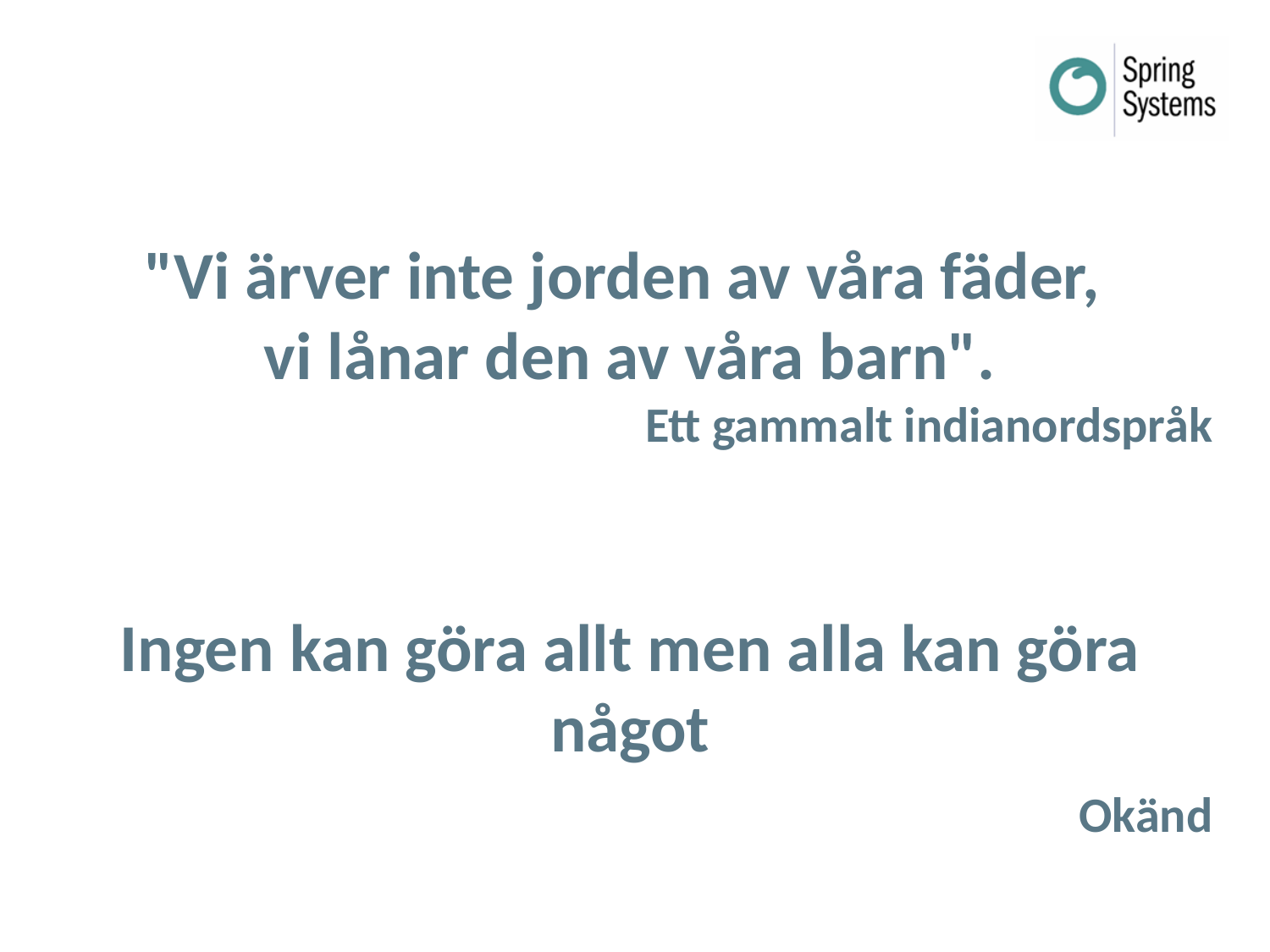

"Vi ärver inte jorden av våra fäder,
vi lånar den av våra barn".
Ett gammalt indianordspråk

Ingen kan göra allt men alla kan göra något
	Okänd